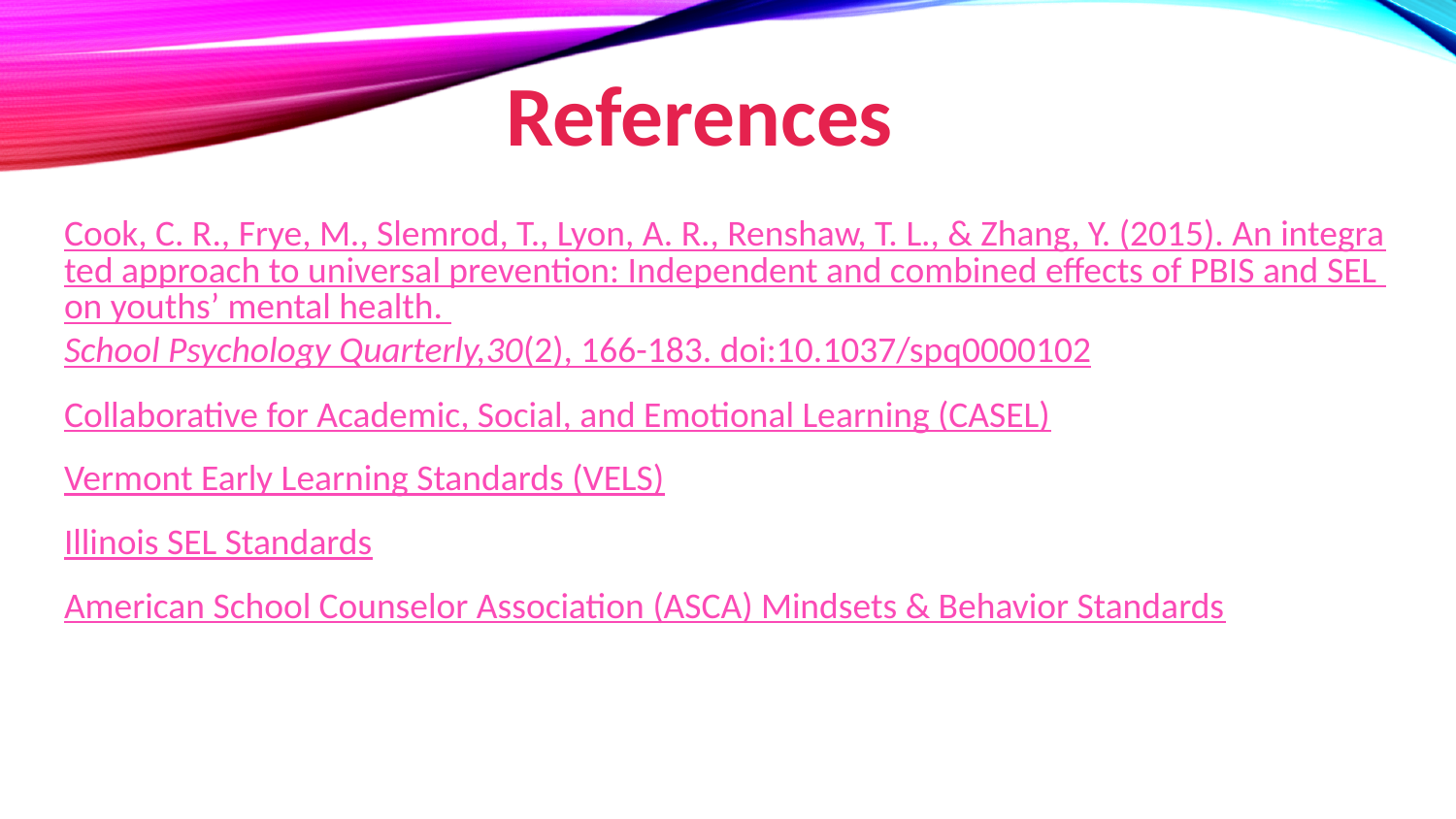

# References
Cook, C. R., Frye, M., Slemrod, T., Lyon, A. R., Renshaw, T. L., & Zhang, Y. (2015). An integrated approach to universal prevention: Independent and combined effects of PBIS and SEL on youths’ mental health. School Psychology Quarterly,30(2), 166-183. doi:10.1037/spq0000102
Collaborative for Academic, Social, and Emotional Learning (CASEL)
Vermont Early Learning Standards (VELS)
Illinois SEL Standards
American School Counselor Association (ASCA) Mindsets & Behavior Standards